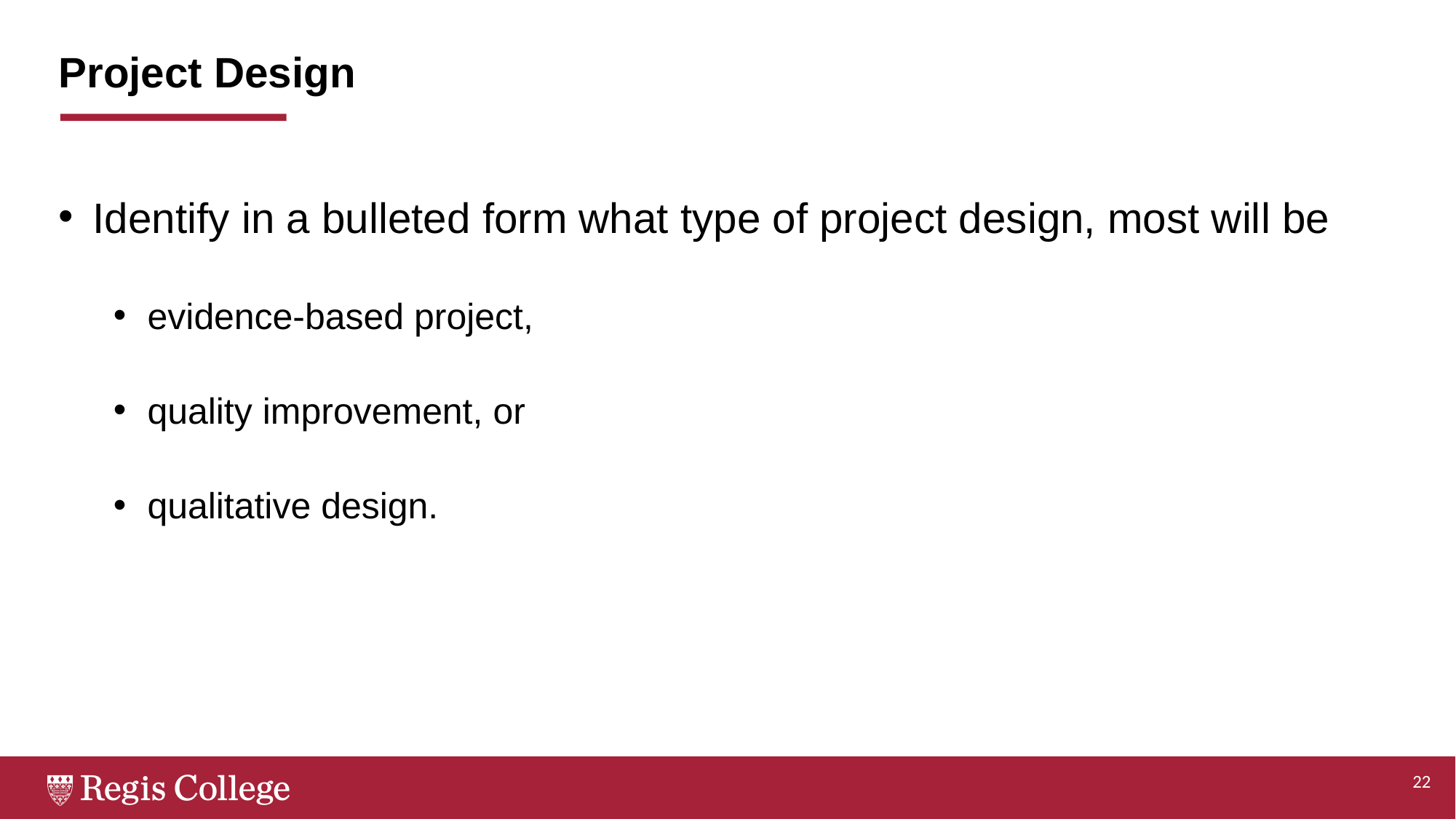

# Project Design

Identify in a bulleted form what type of project design, most will be
evidence-based project,
quality improvement, or
qualitative design.
22